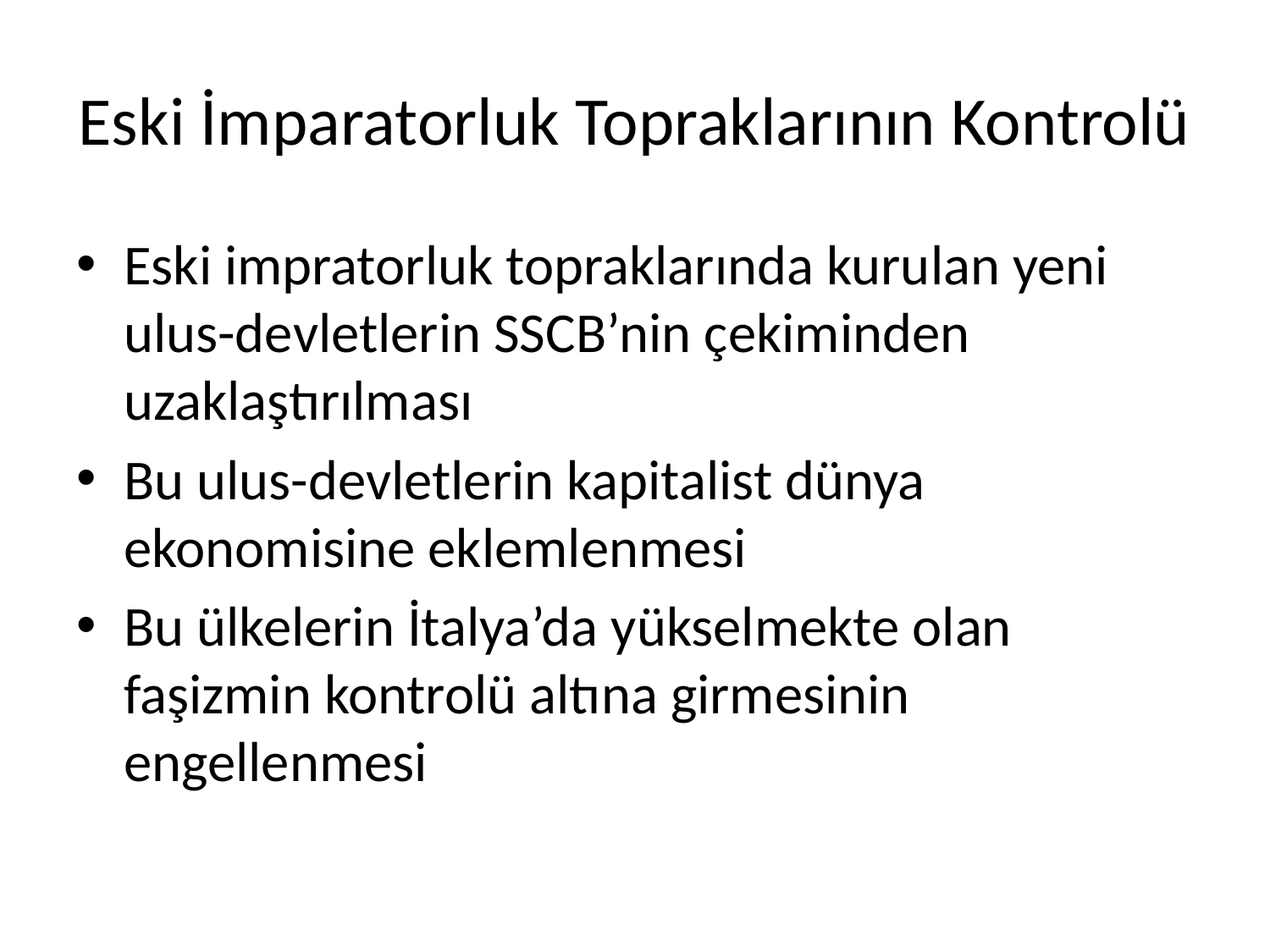

# Eski İmparatorluk Topraklarının Kontrolü
Eski impratorluk topraklarında kurulan yeni ulus-devletlerin SSCB’nin çekiminden uzaklaştırılması
Bu ulus-devletlerin kapitalist dünya ekonomisine eklemlenmesi
Bu ülkelerin İtalya’da yükselmekte olan faşizmin kontrolü altına girmesinin engellenmesi